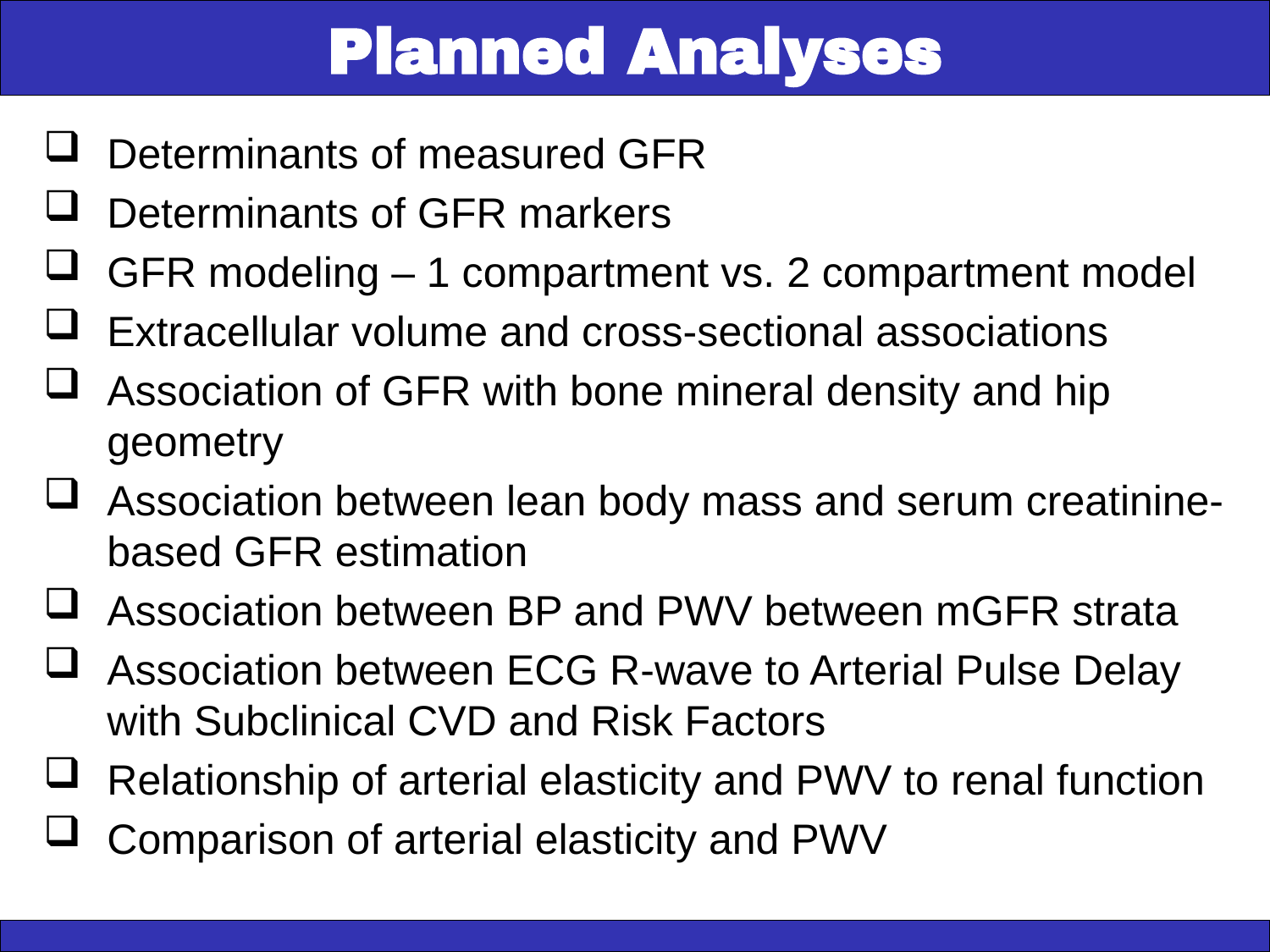

Planned Analyses
Determinants of measured GFR
Determinants of GFR markers
GFR modeling – 1 compartment vs. 2 compartment model
Extracellular volume and cross-sectional associations
Association of GFR with bone mineral density and hip geometry
Association between lean body mass and serum creatinine-based GFR estimation
Association between BP and PWV between mGFR strata
Association between ECG R-wave to Arterial Pulse Delay with Subclinical CVD and Risk Factors
Relationship of arterial elasticity and PWV to renal function
Comparison of arterial elasticity and PWV